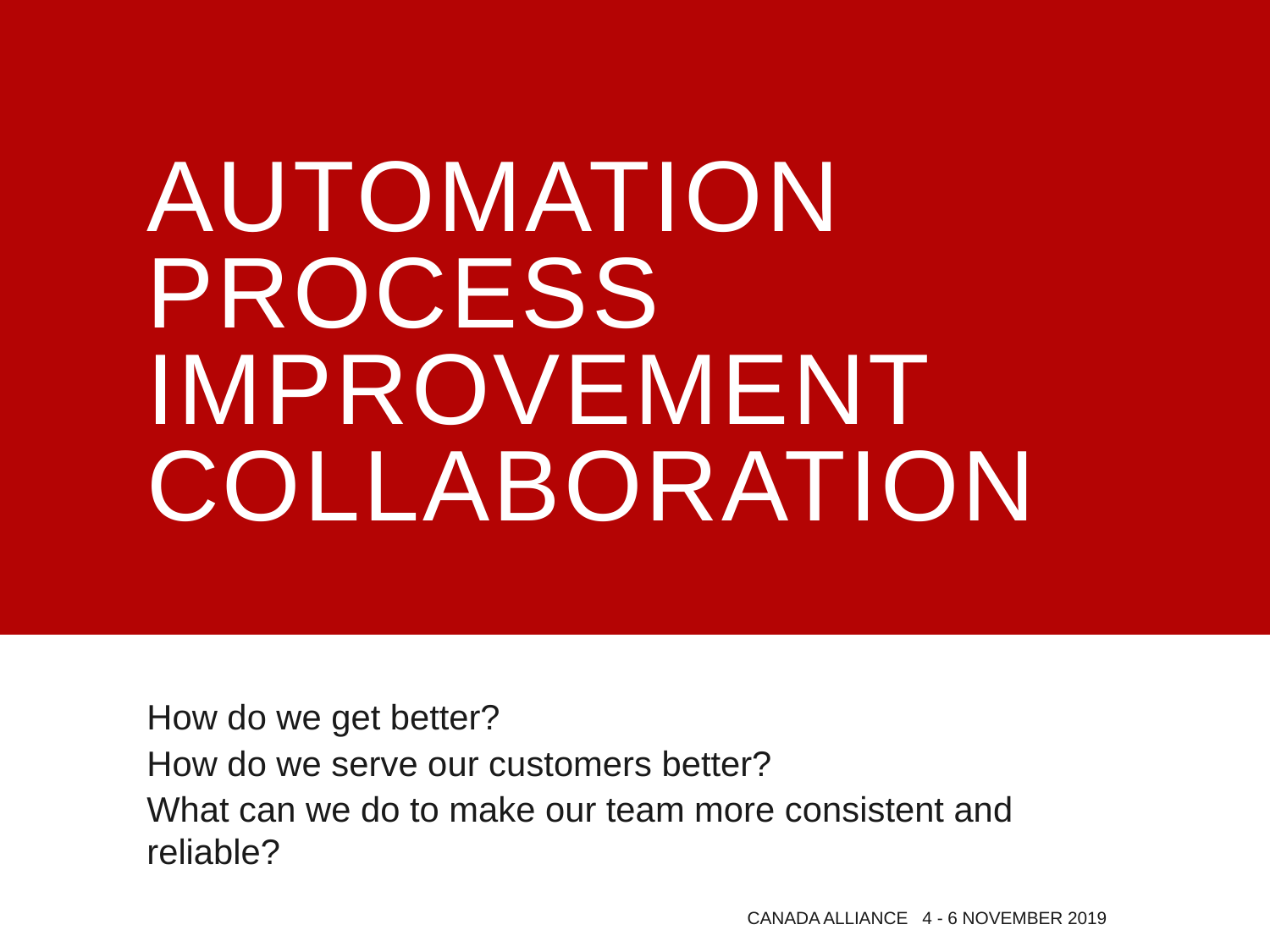

# Automation process improvement collaboration
How do we get better?
How do we serve our customers better?
What can we do to make our team more consistent and reliable?
Canada Alliance   4 - 6 November 2019